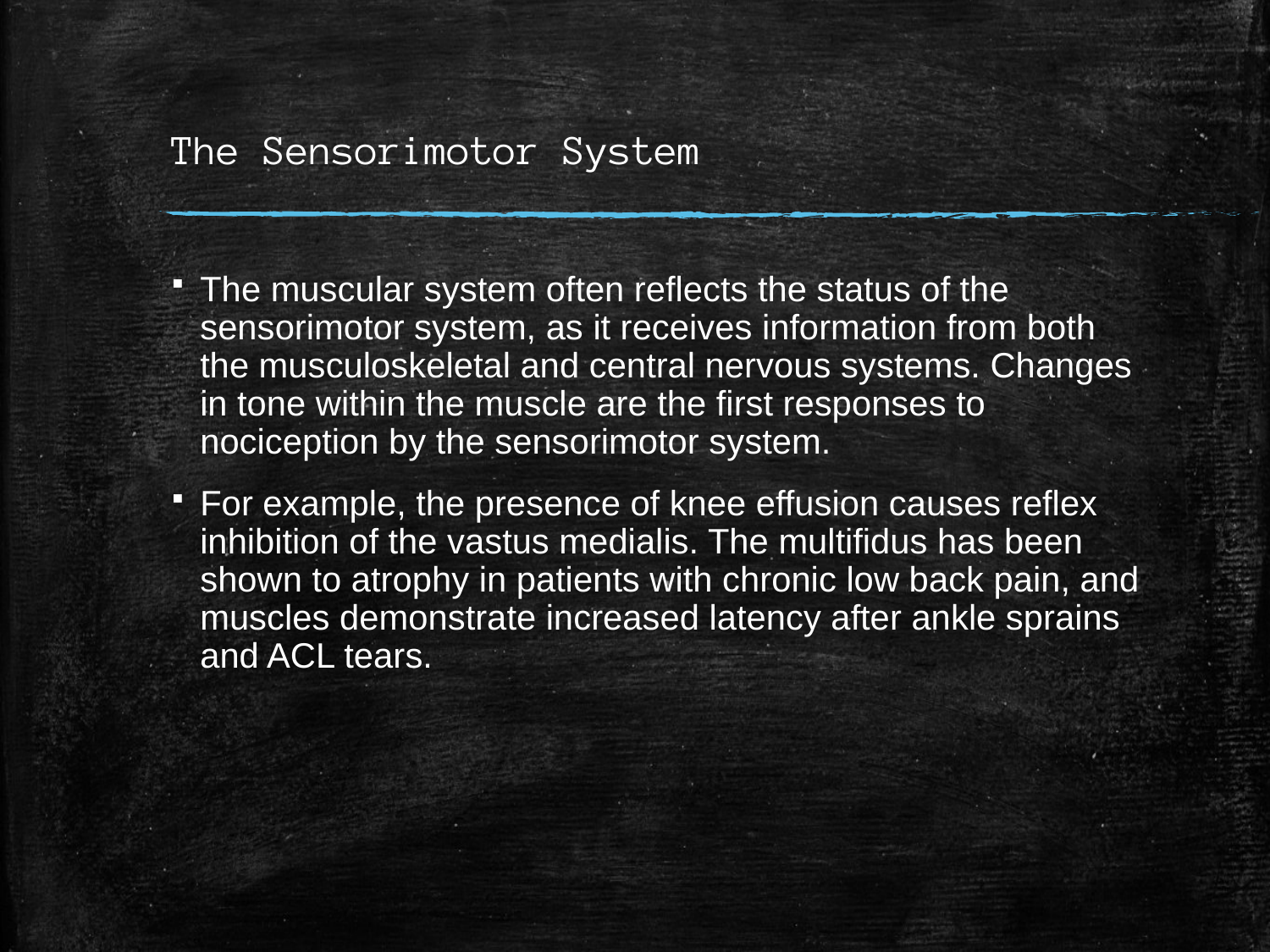

# The Sensorimotor System
The muscular system often reflects the status of the sensorimotor system, as it receives information from both the musculoskeletal and central nervous systems. Changes in tone within the muscle are the first responses to nociception by the sensorimotor system.
For example, the presence of knee effusion causes reflex inhibition of the vastus medialis. The multifidus has been shown to atrophy in patients with chronic low back pain, and muscles demonstrate increased latency after ankle sprains and ACL tears.